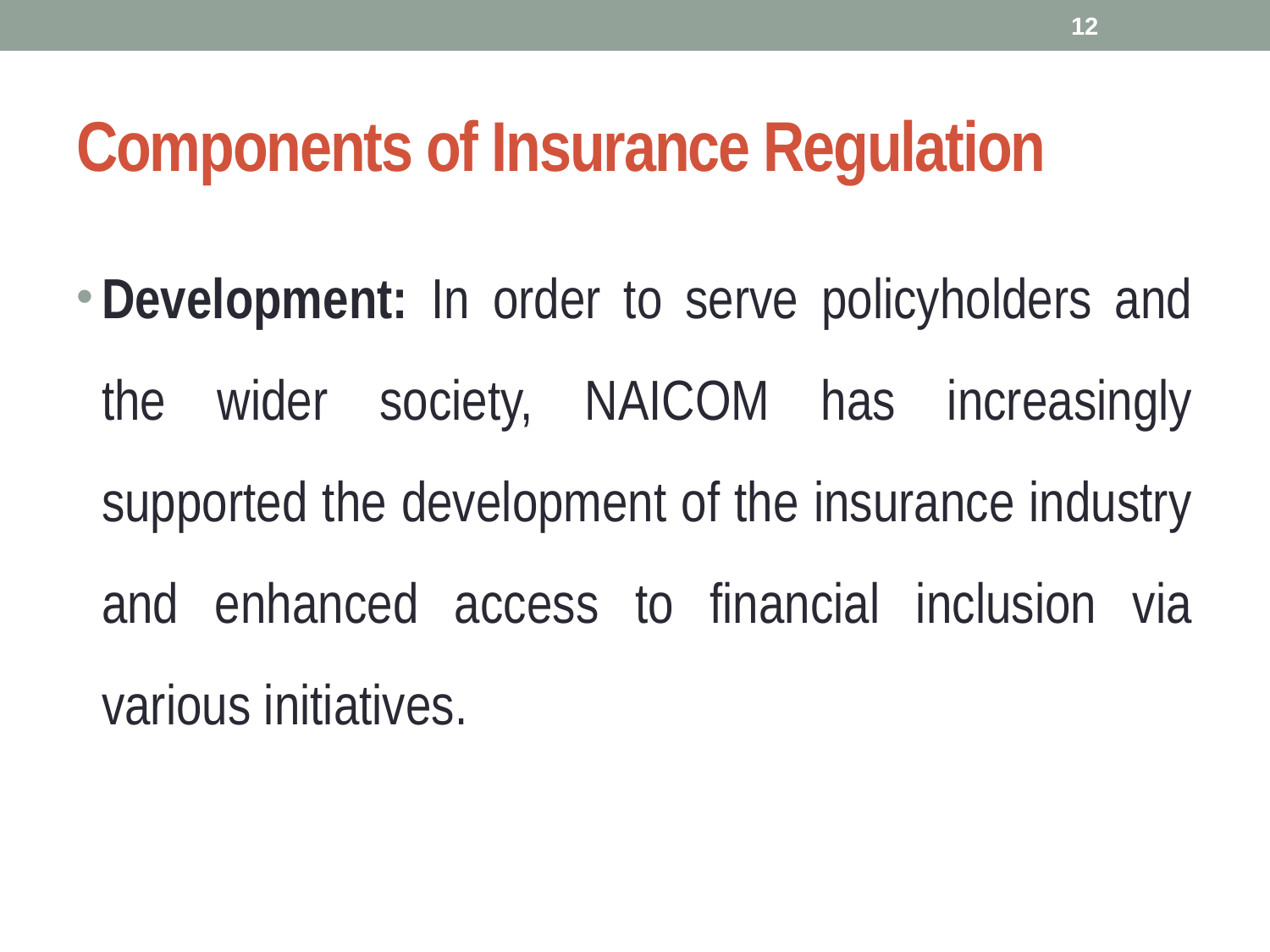

12
# Components of Insurance Regulation
Development: In order to serve policyholders and the wider society, NAICOM has increasingly supported the development of the insurance industry and enhanced access to financial inclusion via various initiatives.